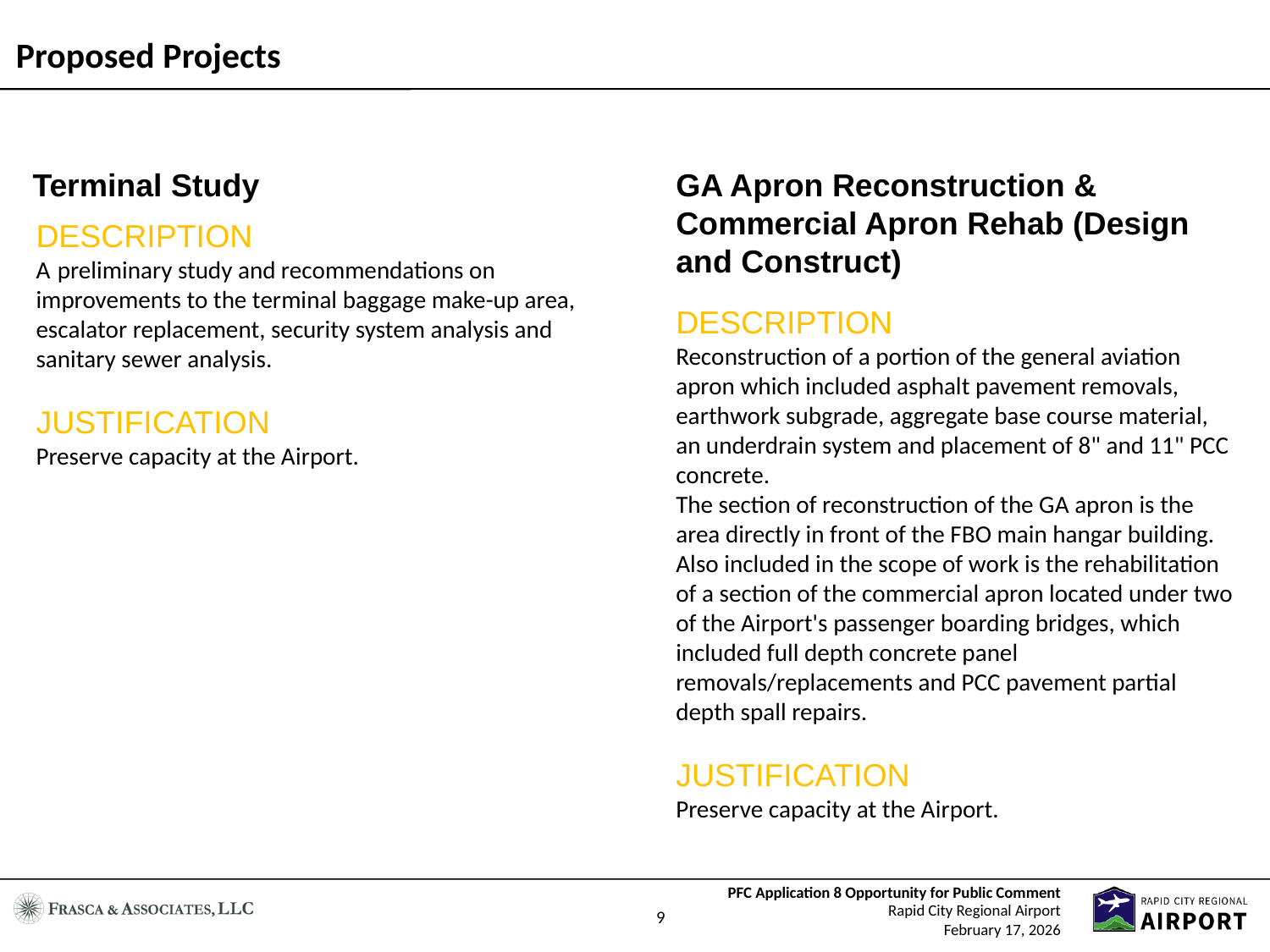

# Proposed Projects
Terminal Study
GA Apron Reconstruction & Commercial Apron Rehab (Design and Construct)
DESCRIPTION
A preliminary study and recommendations on improvements to the terminal baggage make-up area, escalator replacement, security system analysis and sanitary sewer analysis.

JUSTIFICATION
Preserve capacity at the Airport.

DESCRIPTION
Reconstruction of a portion of the general aviation apron which included asphalt pavement removals, earthwork subgrade, aggregate base course material, an underdrain system and placement of 8" and 11" PCC concrete.
The section of reconstruction of the GA apron is the area directly in front of the FBO main hangar building.
Also included in the scope of work is the rehabilitation of a section of the commercial apron located under two of the Airport's passenger boarding bridges, which included full depth concrete panel removals/replacements and PCC pavement partial depth spall repairs.

JUSTIFICATION
Preserve capacity at the Airport.